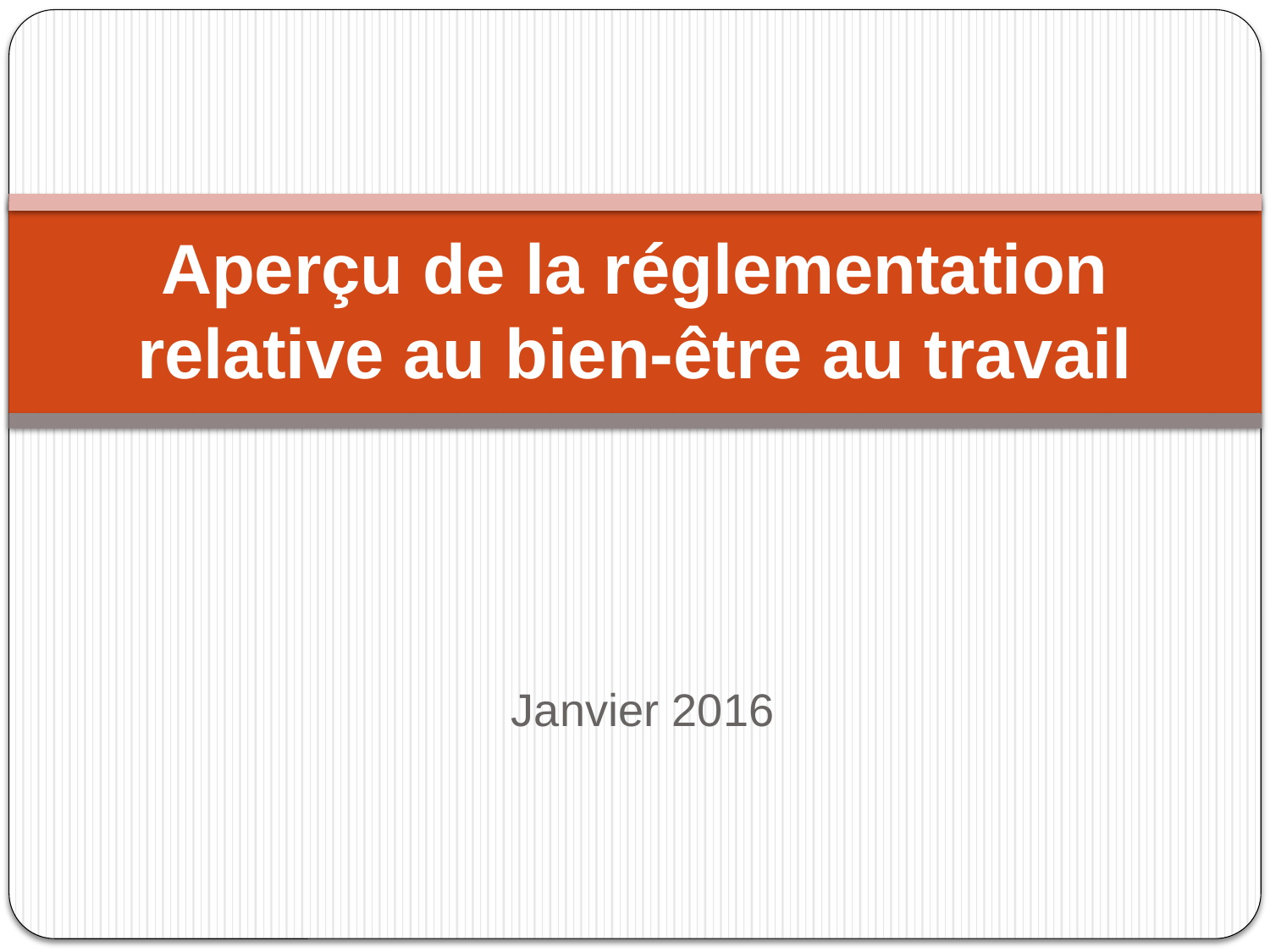

# Aperçu de la réglementation relative au bien-être au travail
Janvier 2016